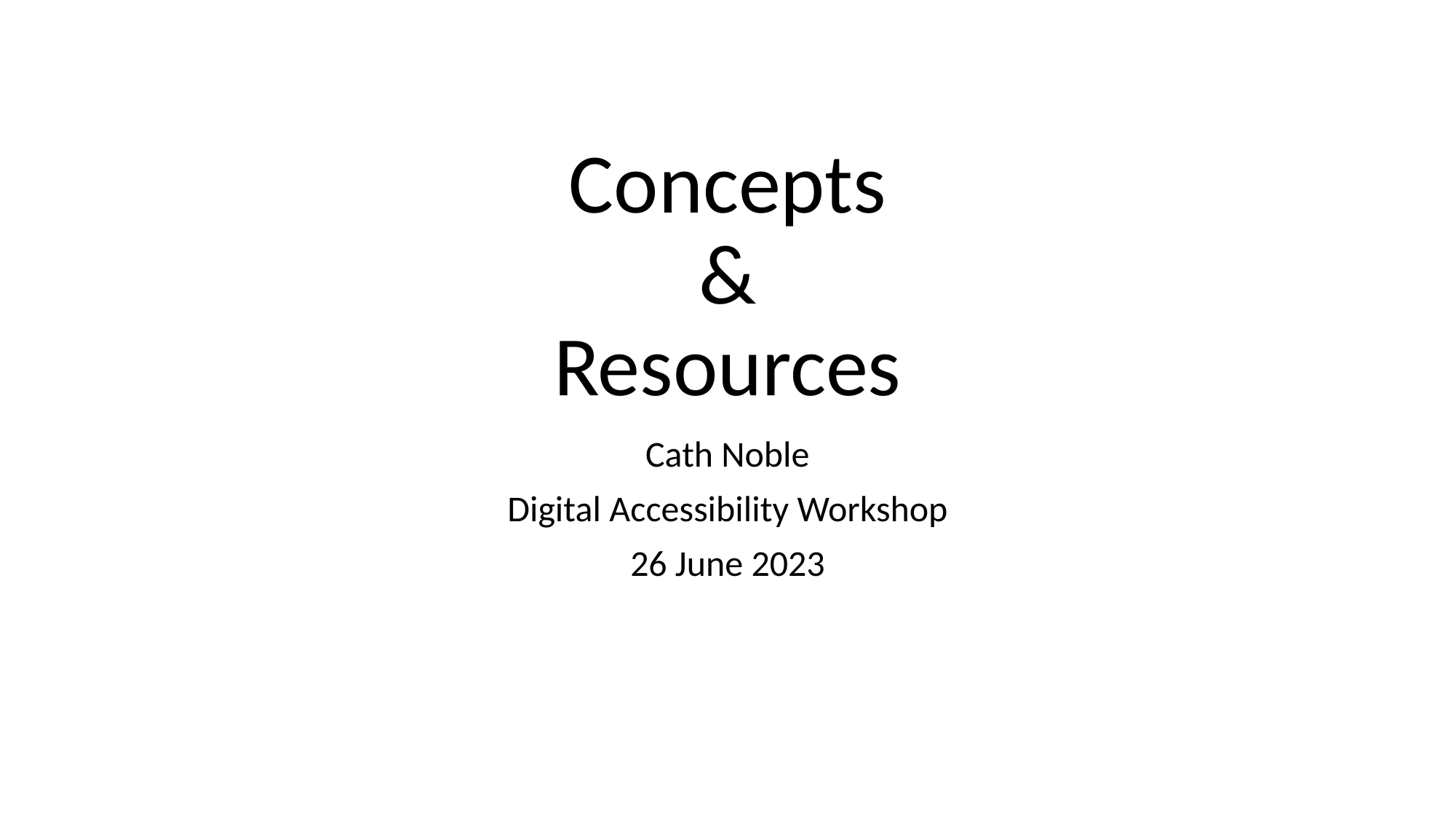

# Concepts & Resources
Cath Noble
Digital Accessibility Workshop
26 June 2023